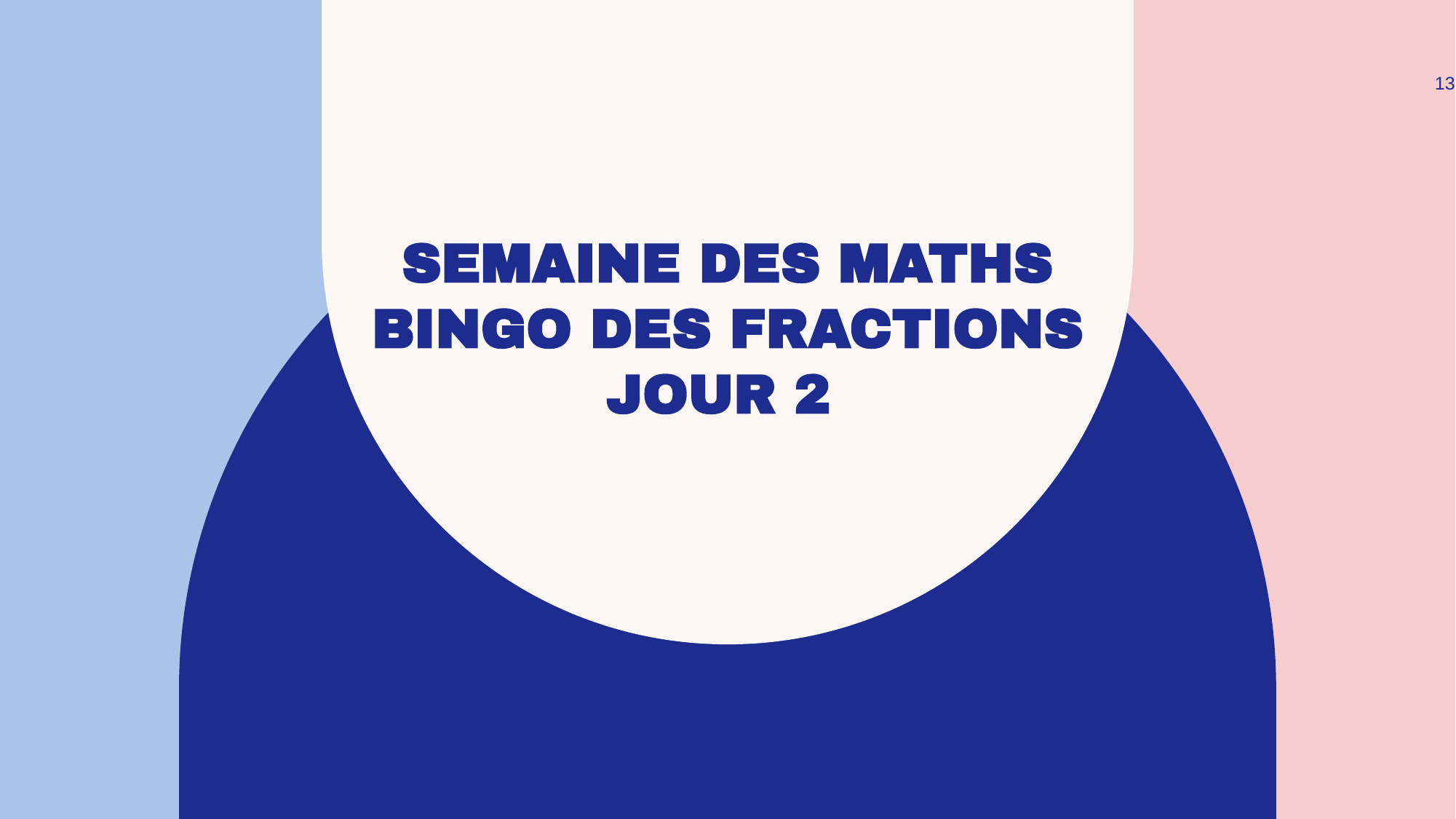

13
# Semaine des maths BINGO des fractions JOUR 2